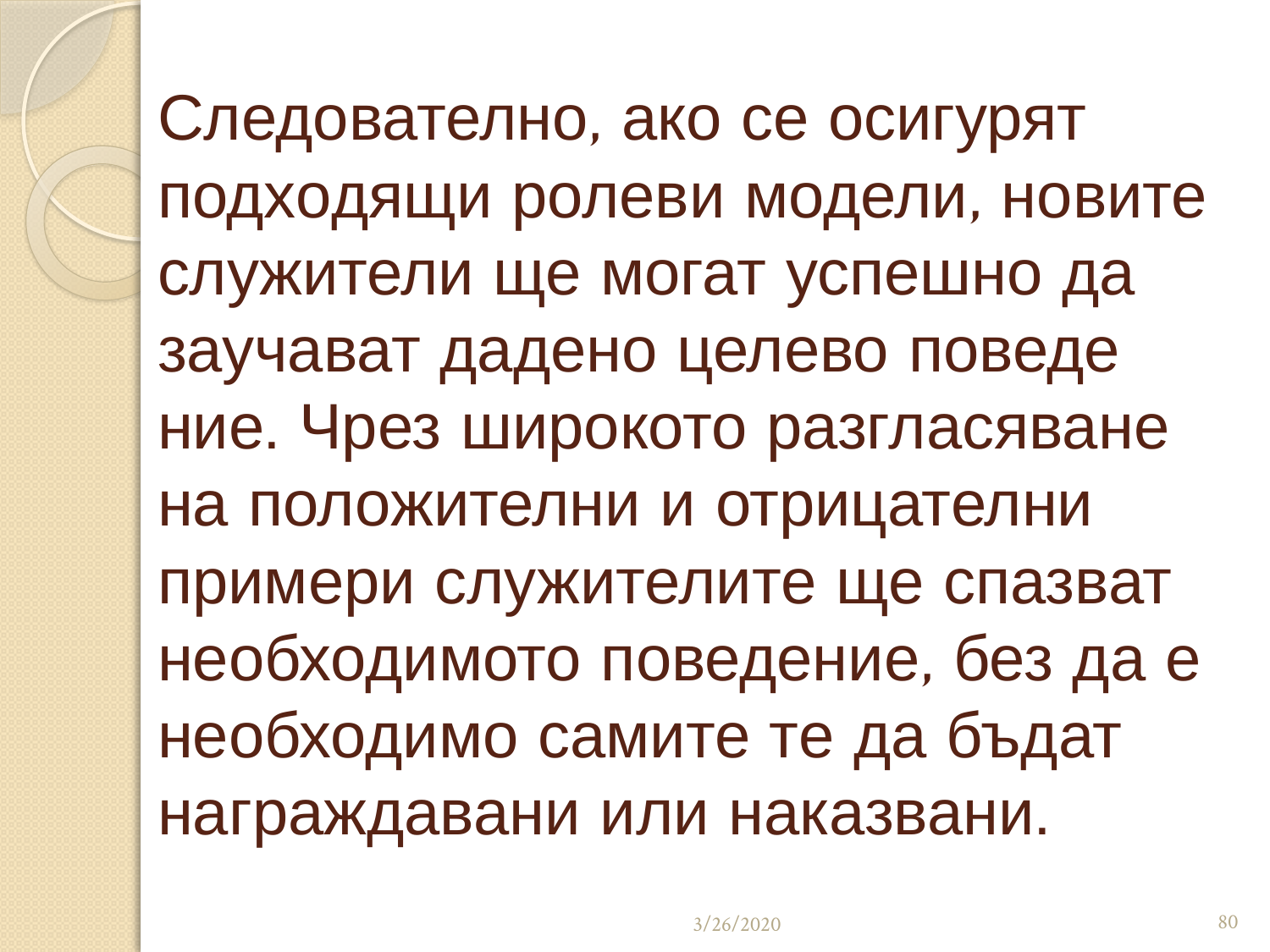

# Следователно, ако се осигурят подхо­дящи ролеви модели, новите слу­жители ще могат успешно да заучават дадено целево поведе­ние. Чрез широкото разгласяване на положител­ни и отрицателни примери служителите ще спазват необходи­мото поведение, без да е необходимо самите те да бъдат наг­раждавани или наказвани.
3/26/2020
80